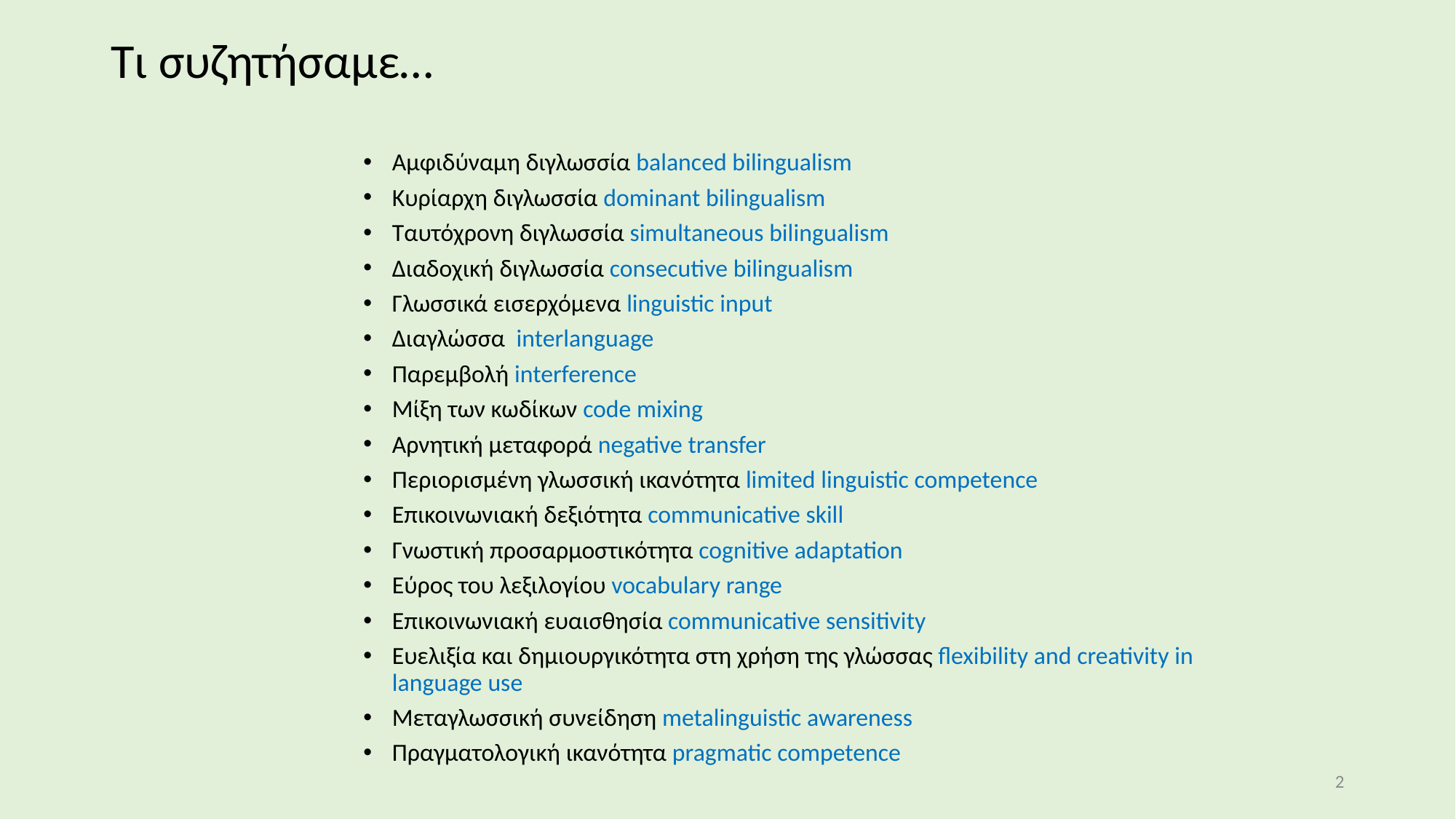

# Τι συζητήσαμε…
Αμφιδύναμη διγλωσσία balanced bilingualism
Κυρίαρχη διγλωσσία dominant bilingualism
Ταυτόχρονη διγλωσσία simultaneous bilingualism
Διαδοχική διγλωσσία consecutive bilingualism
Γλωσσικά εισερχόμενα linguistic input
Διαγλώσσα  interlanguage
Παρεμβολή interference
Μίξη των κωδίκων code mixing
Αρνητική μεταφορά negative transfer
Περιορισμένη γλωσσική ικανότητα limited linguistic competence
Επικοινωνιακή δεξιότητα communicative skill
Γνωστική προσαρμοστικότητα cognitive adaptation
Εύρος του λεξιλογίου vocabulary range
Επικοινωνιακή ευαισθησία communicative sensitivity
Ευελιξία και δημιουργικότητα στη χρήση της γλώσσας flexibility and creativity in language use
Μεταγλωσσική συνείδηση metalinguistic awareness
Πραγματολογική ικανότητα pragmatic competence

2